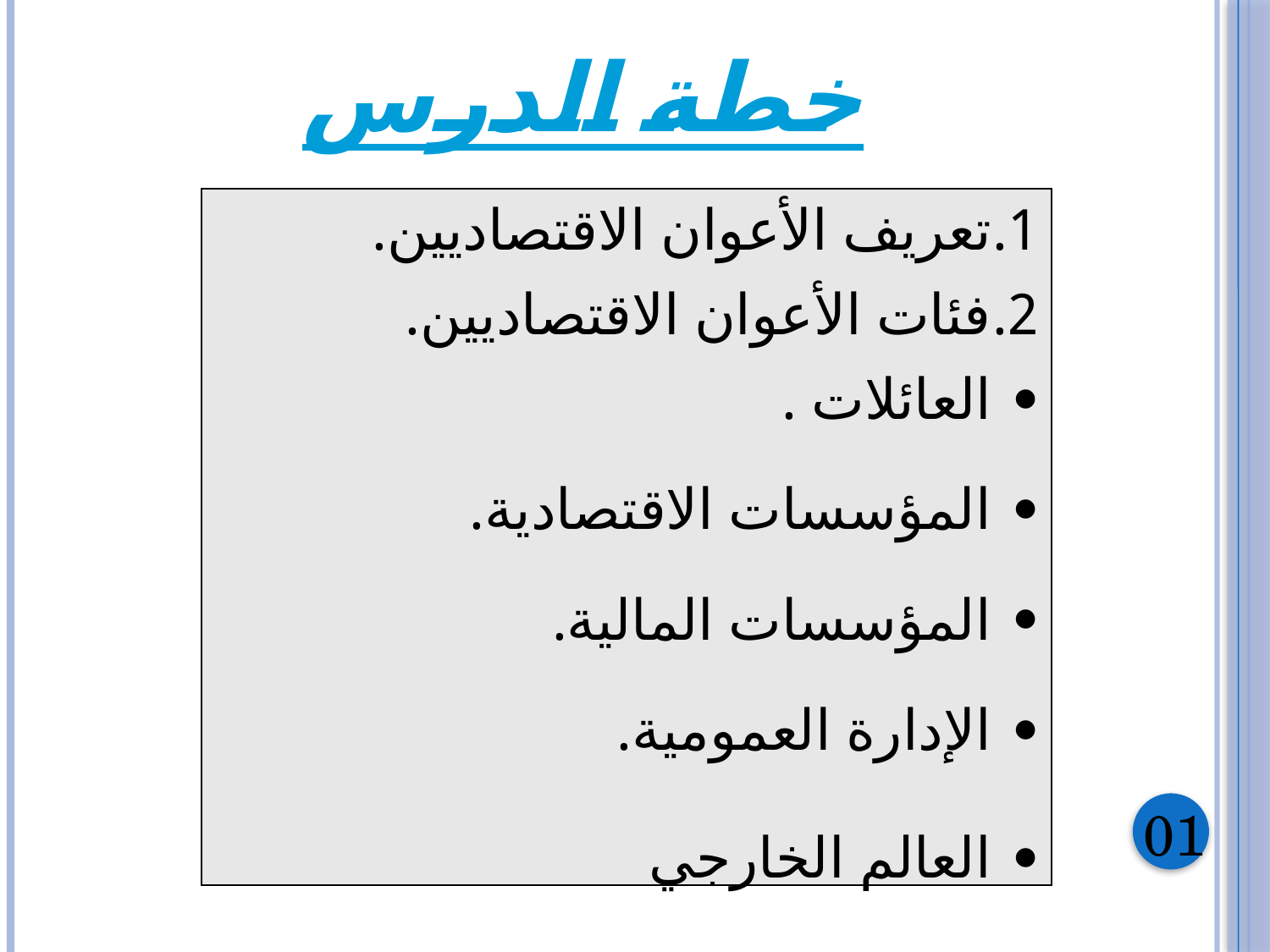

خطة الدرس
| تعريف الأعوان الاقتصاديين. فئات الأعوان الاقتصاديين. العائلات . المؤسسات الاقتصادية. المؤسسات المالية. الإدارة العمومية. العالم الخارجي |
| --- |
01